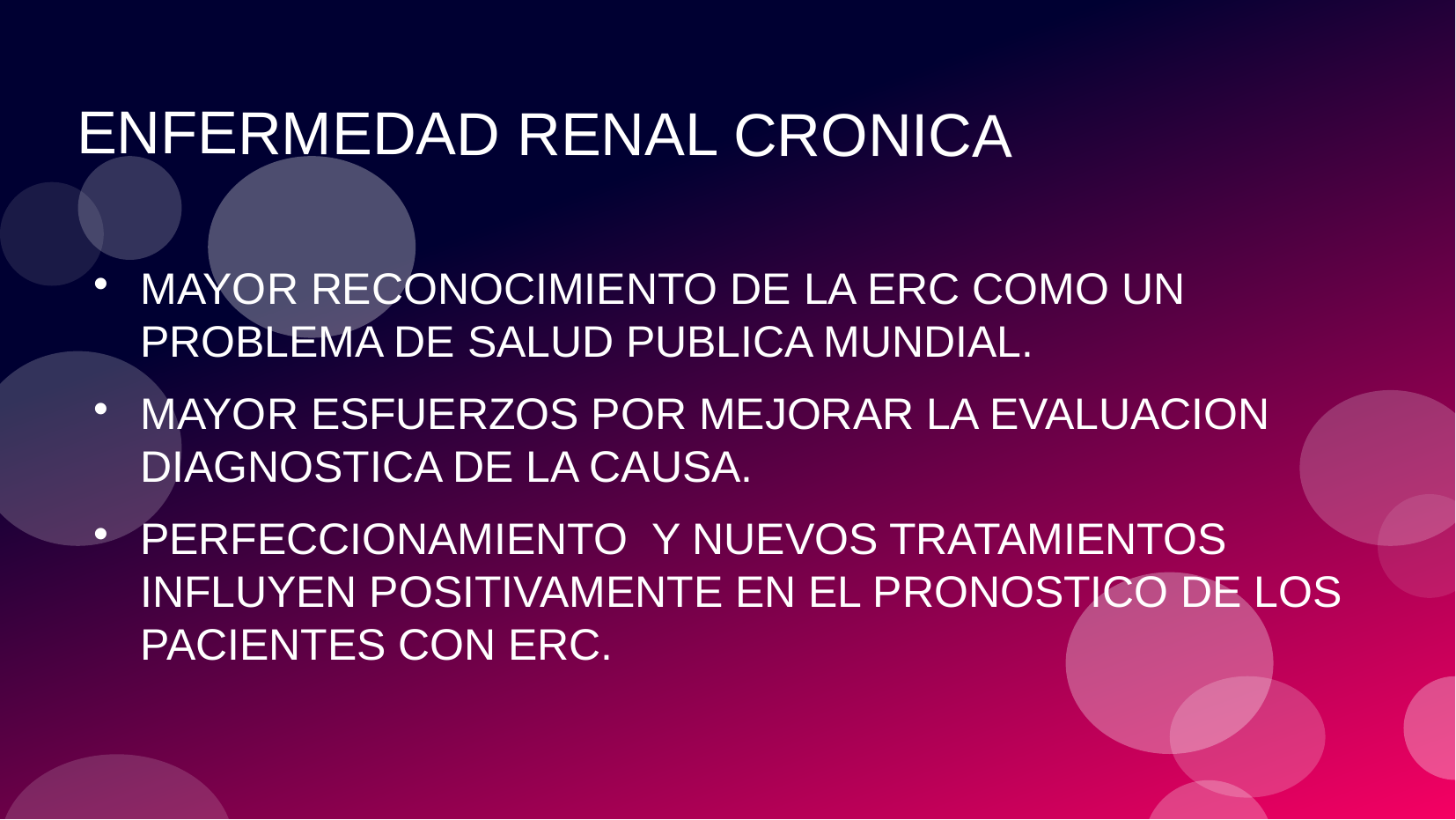

# ENFERMEDAD RENAL CRONICA
MAYOR RECONOCIMIENTO DE LA ERC COMO UN PROBLEMA DE SALUD PUBLICA MUNDIAL.
MAYOR ESFUERZOS POR MEJORAR LA EVALUACION DIAGNOSTICA DE LA CAUSA.
PERFECCIONAMIENTO  Y NUEVOS TRATAMIENTOS INFLUYEN POSITIVAMENTE EN EL PRONOSTICO DE LOS PACIENTES CON ERC.